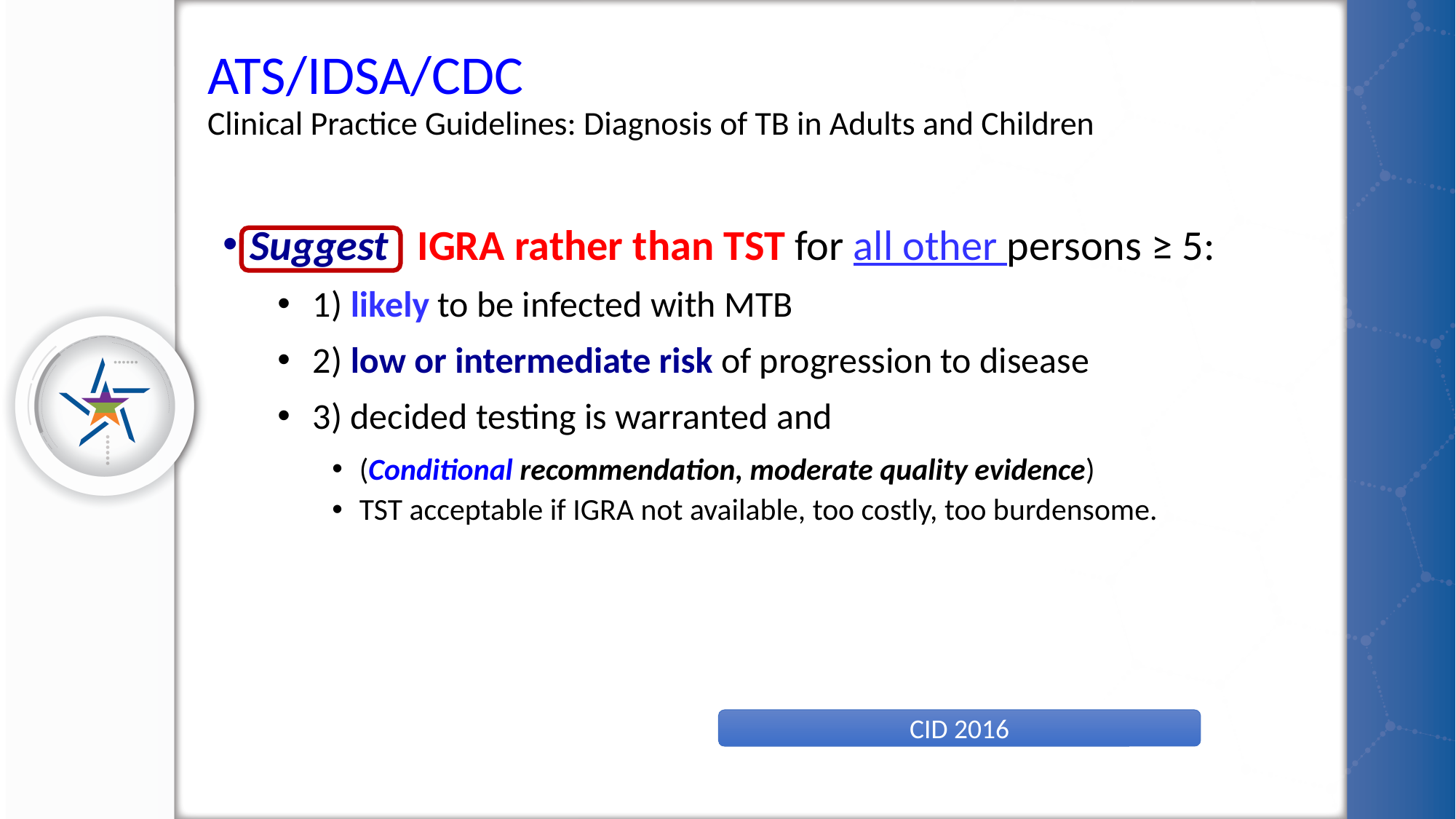

# ATS/IDSA/CDC Clinical Practice Guidelines: Diagnosis of TB in Adults and Children
Suggest   IGRA rather than TST for all other persons ≥ 5:
 1) likely to be infected with MTB
 2) low or intermediate risk of progression to disease
 3) decided testing is warranted and
(Conditional recommendation, moderate quality evidence)
TST acceptable if IGRA not available, too costly, too burdensome.

CID 2016